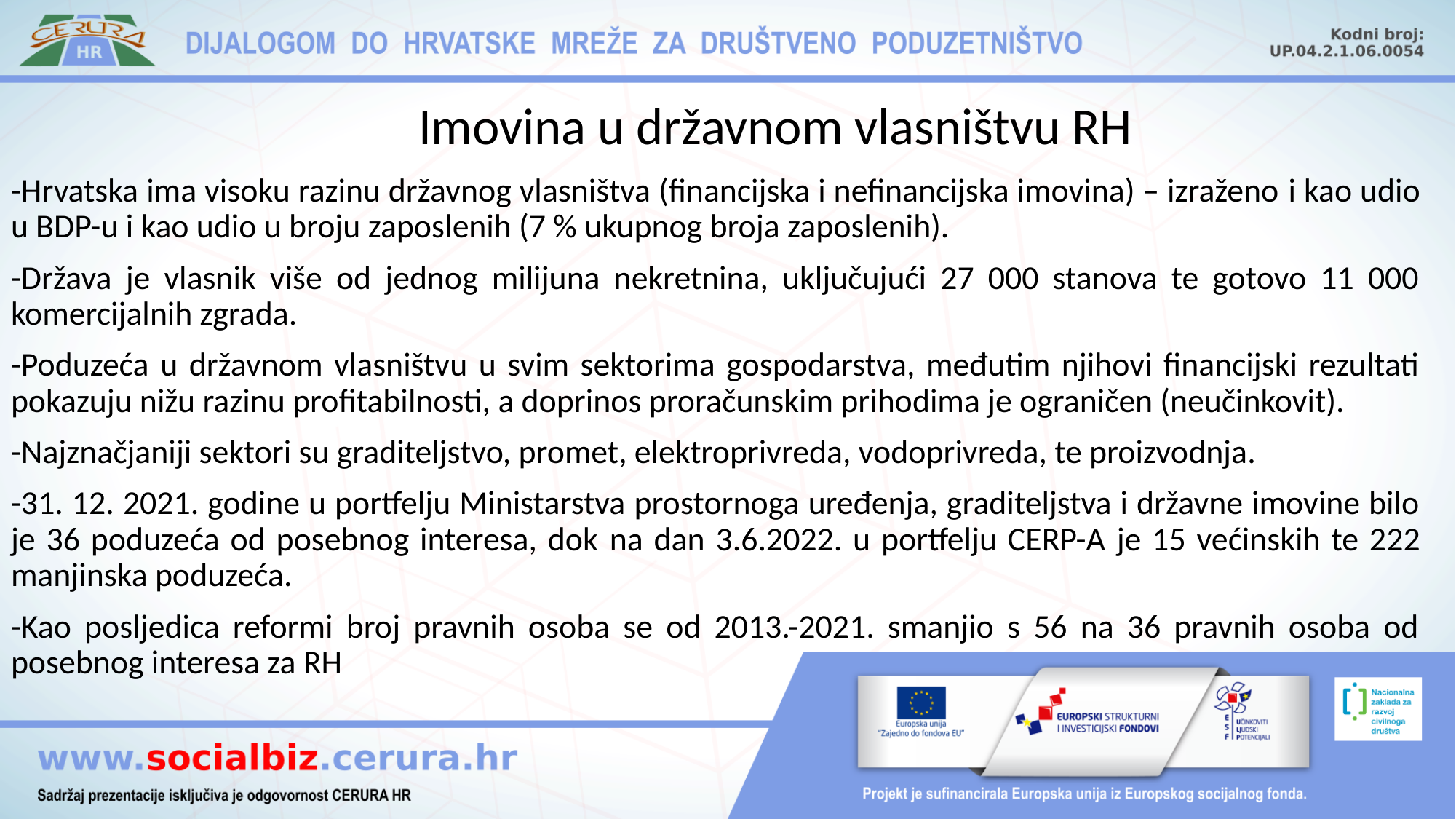

# Imovina u državnom vlasništvu RH
-Hrvatska ima visoku razinu državnog vlasništva (financijska i nefinancijska imovina) – izraženo i kao udio u BDP-u i kao udio u broju zaposlenih (7 % ukupnog broja zaposlenih).
-Država je vlasnik više od jednog milijuna nekretnina, uključujući 27 000 stanova te gotovo 11 000 komercijalnih zgrada.
-Poduzeća u državnom vlasništvu u svim sektorima gospodarstva, međutim njihovi financijski rezultati pokazuju nižu razinu profitabilnosti, a doprinos proračunskim prihodima je ograničen (neučinkovit).
-Najznačjaniji sektori su graditeljstvo, promet, elektroprivreda, vodoprivreda, te proizvodnja.
-31. 12. 2021. godine u portfelju Ministarstva prostornoga uređenja, graditeljstva i državne imovine bilo je 36 poduzeća od posebnog interesa, dok na dan 3.6.2022. u portfelju CERP-A je 15 većinskih te 222 manjinska poduzeća.
-Kao posljedica reformi broj pravnih osoba se od 2013.-2021. smanjio s 56 na 36 pravnih osoba od posebnog interesa za RH